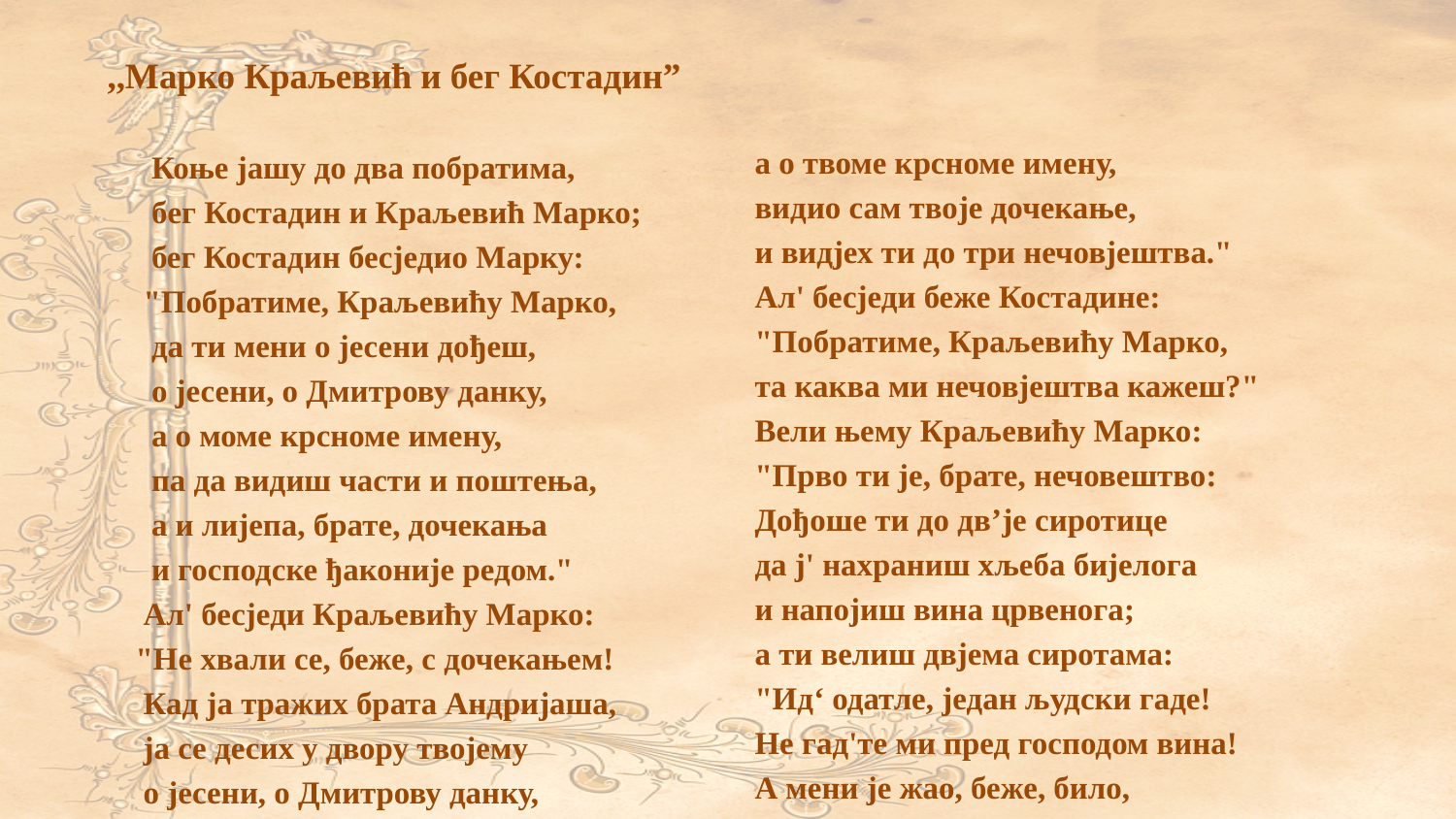

,,Марко Краљевић и бег Костадин”

        Коње јашу до два побратима,
        бег Костадин и Краљевић Марко;
        бег Костадин бесједио Марку:
       "Побратиме, Краљевићу Марко,
        да ти мени о јесени дођеш,
        о јесени, о Дмитрову данку,
        а о моме крсноме имену,
        па да видиш части и поштења,
        а и лијепа, брате, дочекања
        и господске ђаконије редом."
       Ал' бесједи Краљевићу Марко:
      "Не хвали се, беже, с дочекањем!
       Кад ја тражих брата Андријаша,
       ја се десих у двору твојему
       о јесени, о Дмитрову данку,

а о твоме крсноме имену,
видио сам твоје дочекање,
и видјех ти до три нечовјештва."
Ал' бесједи беже Костадине:
"Побратиме, Краљевићу Марко,
та каква ми нечовјештва кажеш?"
Вели њему Краљевићу Марко:
"Прво ти је, брате, нечовештво:
Дођоше ти до дв’је сиротице
да ј' нахраниш хљеба бијелога
и напојиш вина црвенога;
а ти велиш двјема сиротама:
"Ид‘ одатле, један људски гаде!
Не гад'те ми пред господом вина!
А мени је жао, беже, било,